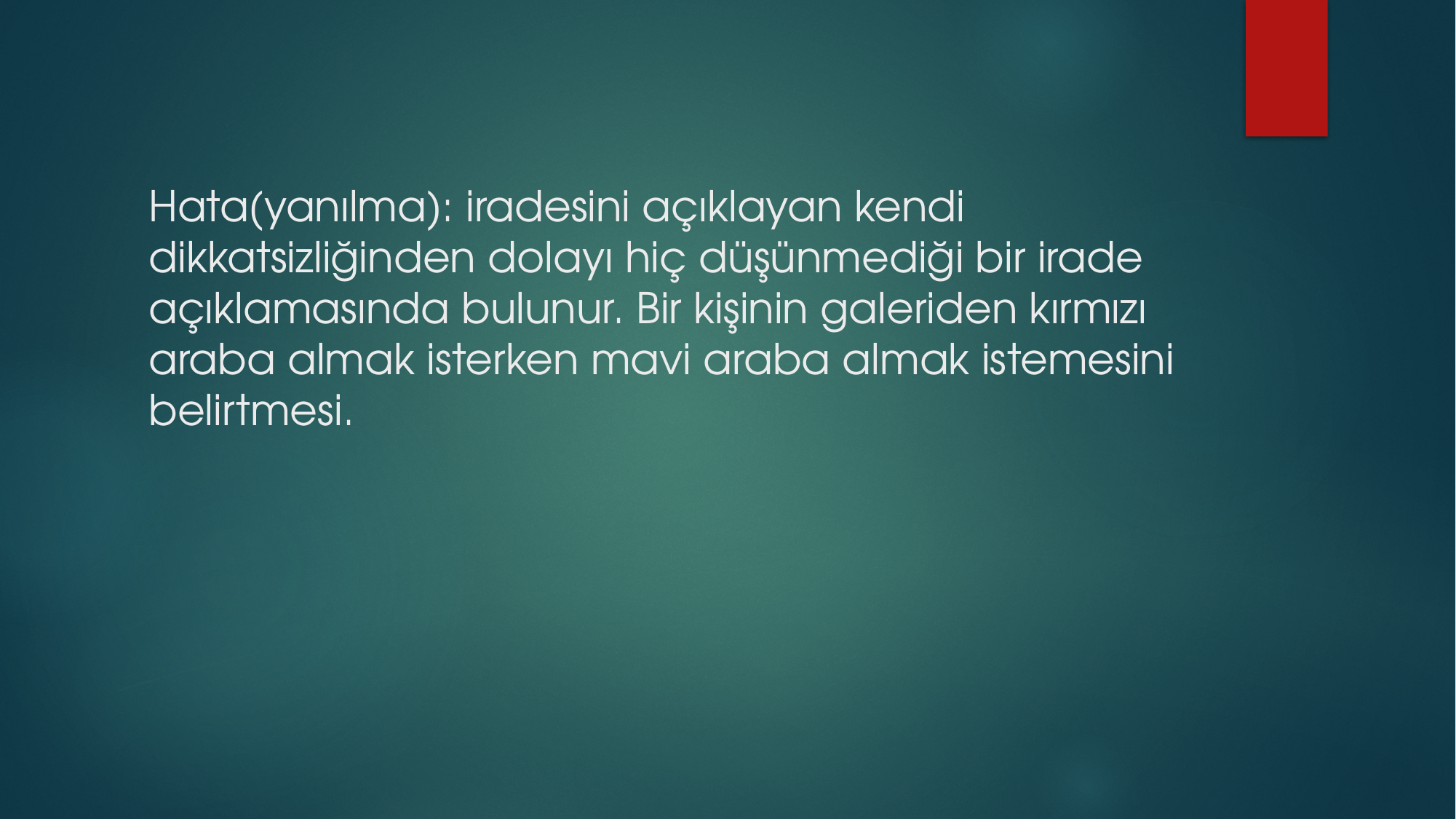

# Hata(yanılma): iradesini açıklayan kendi dikkatsizliğinden dolayı hiç düşünmediği bir irade açıklamasında bulunur. Bir kişinin galeriden kırmızı araba almak isterken mavi araba almak istemesini belirtmesi.